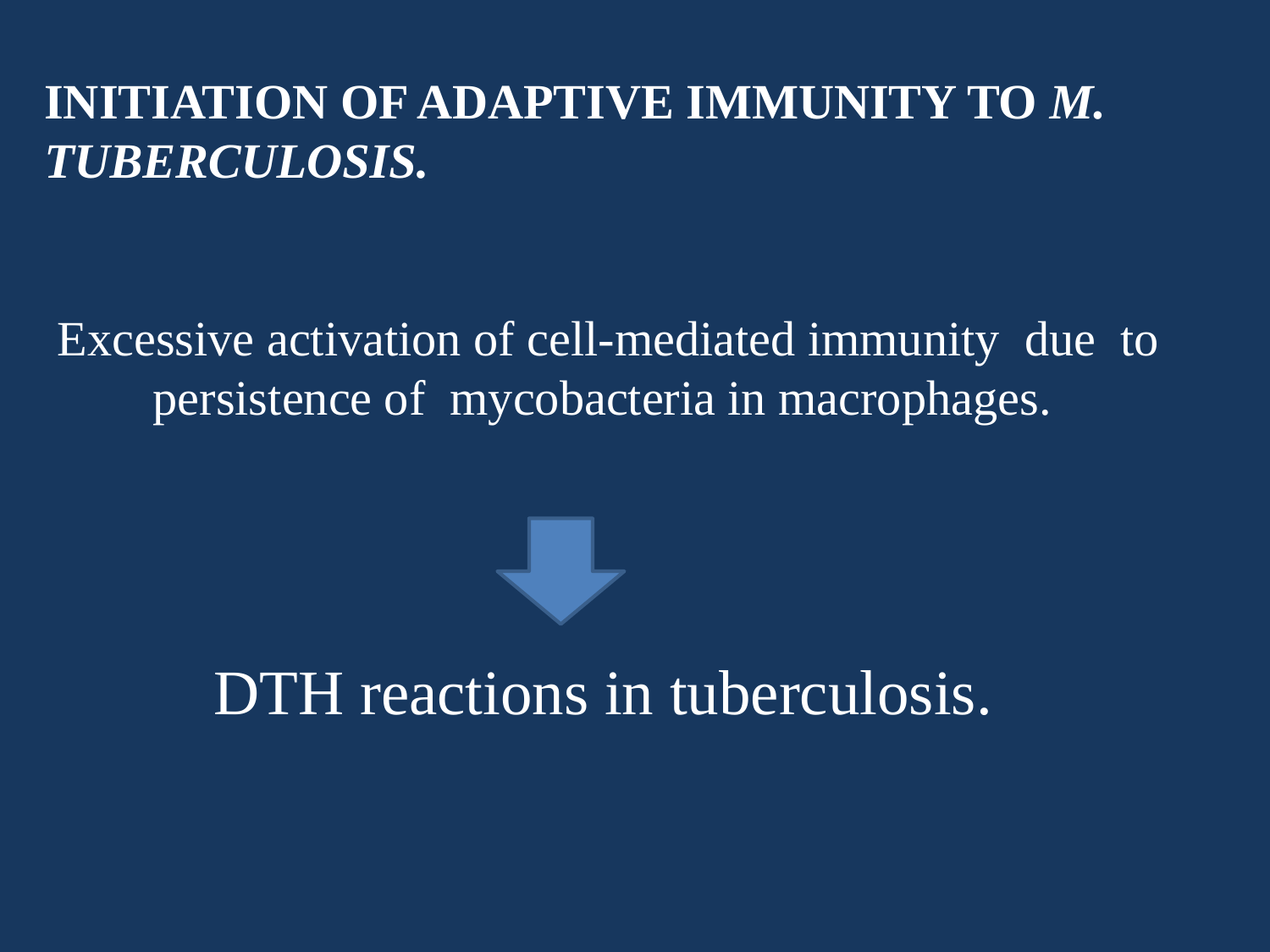

INITIATION OF ADAPTIVE IMMUNITY TO M. TUBERCULOSIS.

Excessive activation of cell-mediated immunity  due  to persistence of  mycobacteria in macrophages.

DTH reactions in tuberculosis.